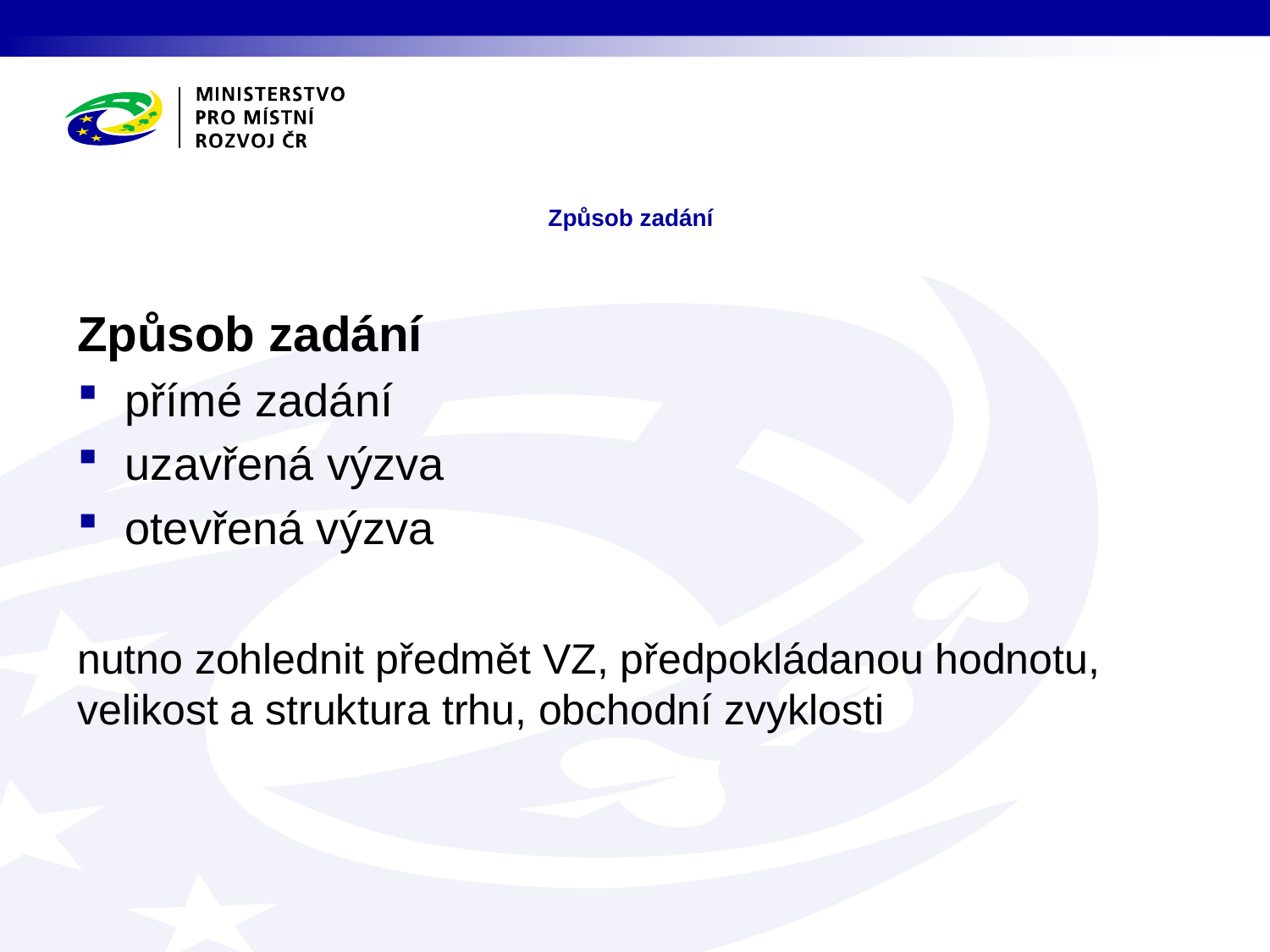

# Způsob zadání
Způsob zadání
přímé zadání
uzavřená výzva
otevřená výzva

nutno zohlednit předmět VZ, předpokládanou hodnotu, velikost a struktura trhu, obchodní zvyklosti